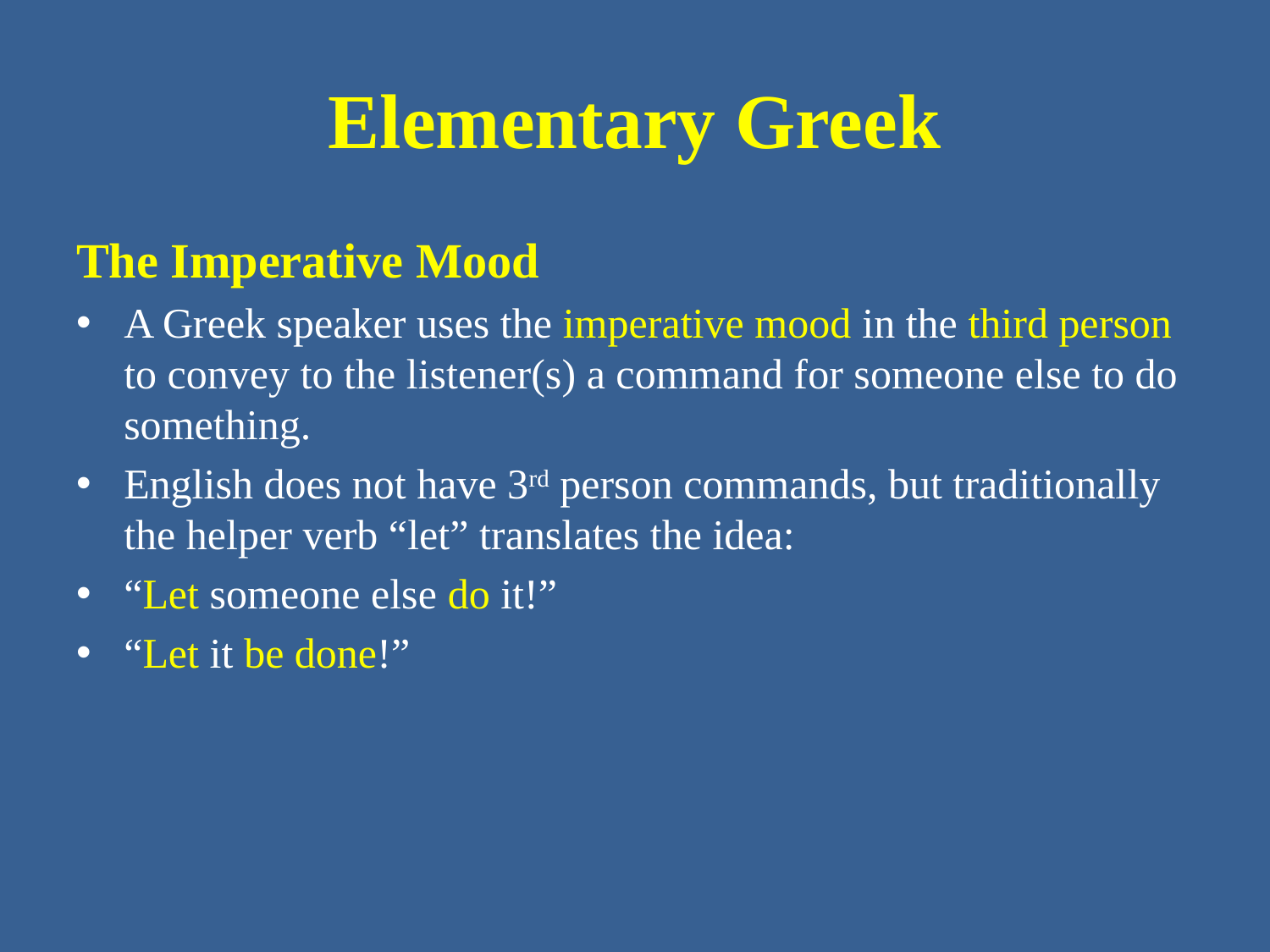

# Elementary Greek
The Imperative Mood
A Greek speaker uses the imperative mood in the third person to convey to the listener(s) a command for someone else to do something.
English does not have 3rd person commands, but traditionally the helper verb “let” translates the idea:
“Let someone else do it!”
“Let it be done!”